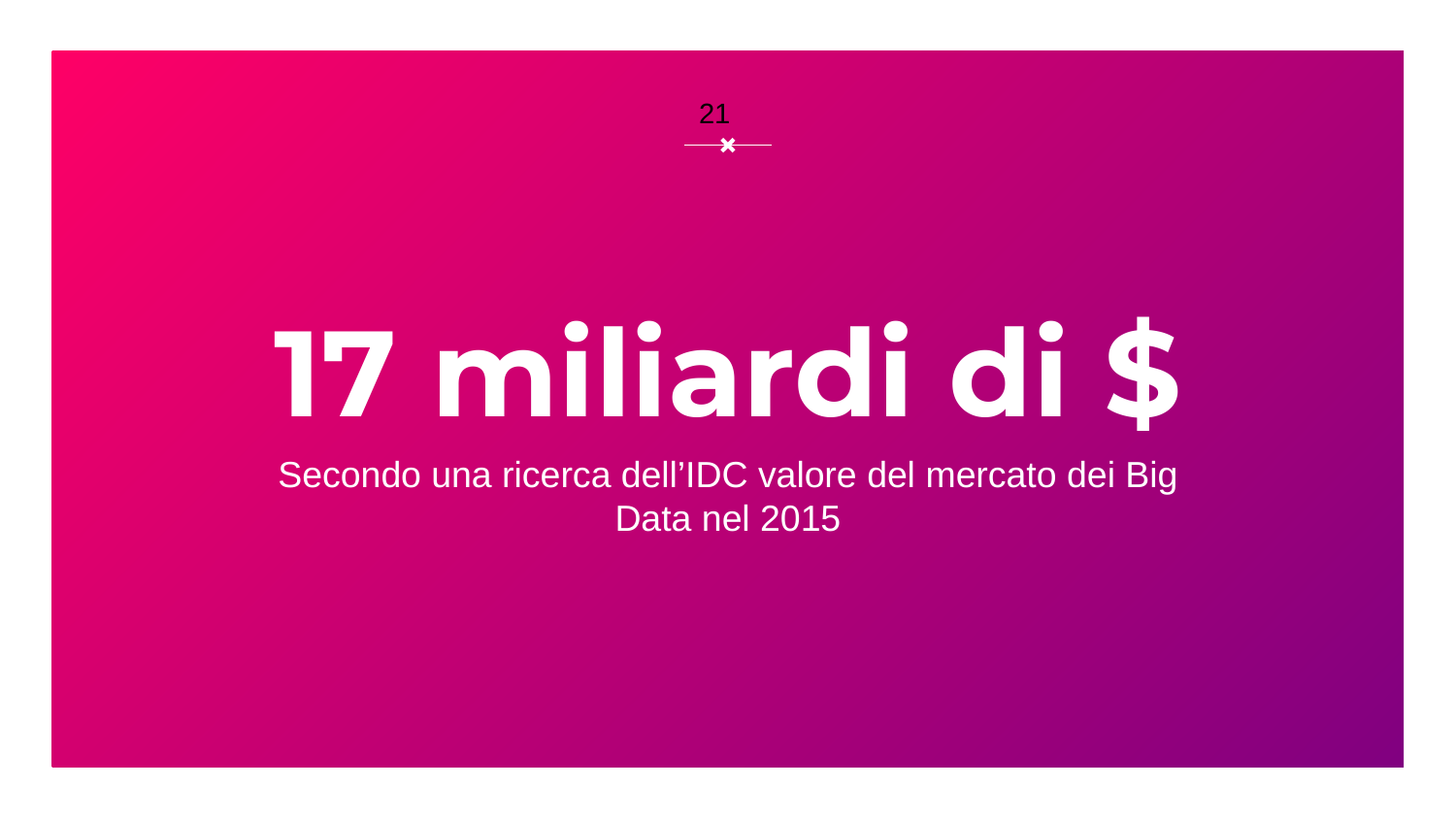

21
17 miliardi di $
Secondo una ricerca dell’IDC valore del mercato dei Big Data nel 2015